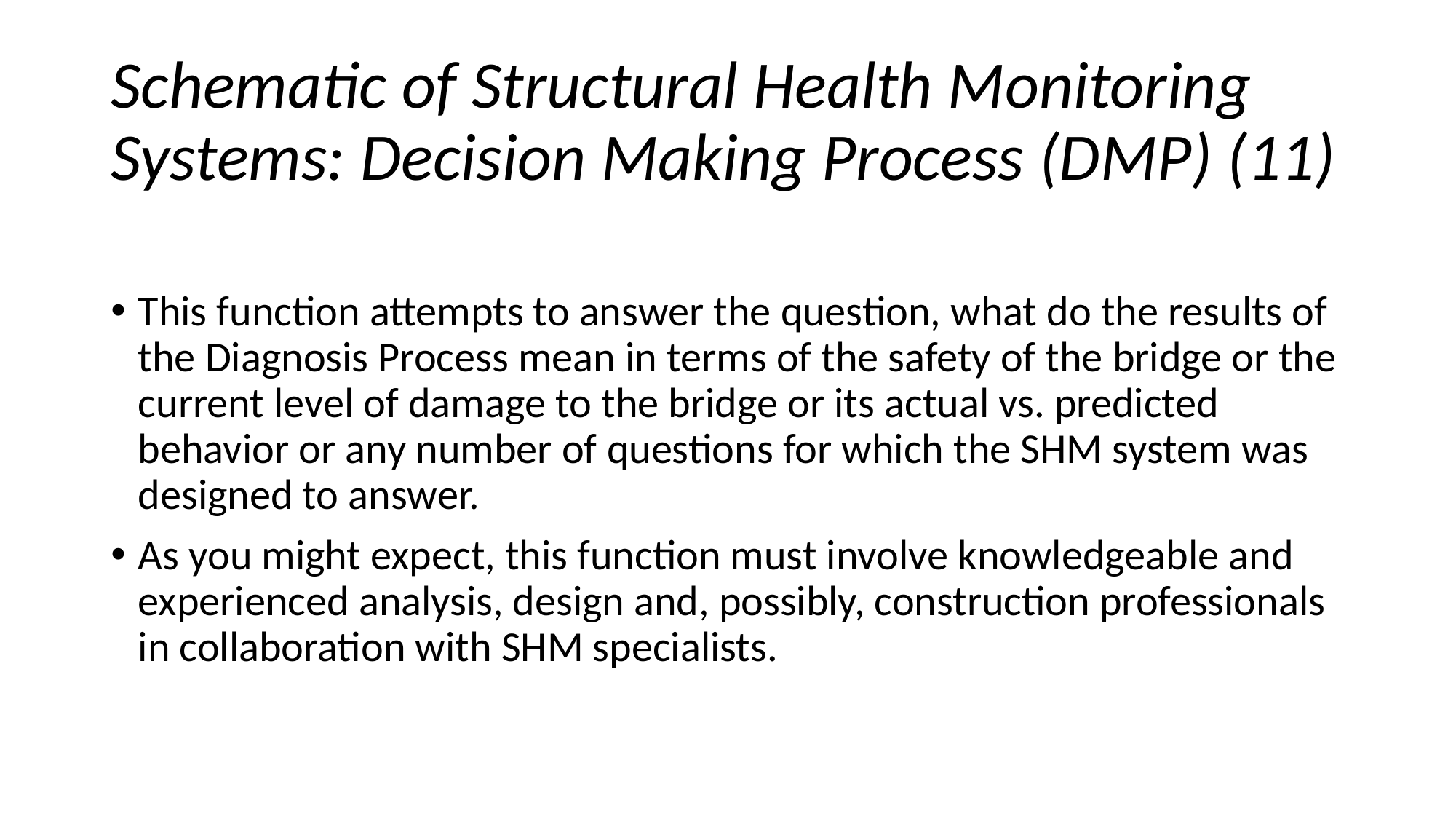

# Schematic of Structural Health Monitoring Systems: Decision Making Process (DMP) (11)

This function attempts to answer the question, what do the results of the Diagnosis Process mean in terms of the safety of the bridge or the current level of damage to the bridge or its actual vs. predicted behavior or any number of questions for which the SHM system was designed to answer.
As you might expect, this function must involve knowledgeable and experienced analysis, design and, possibly, construction professionals in collaboration with SHM specialists.